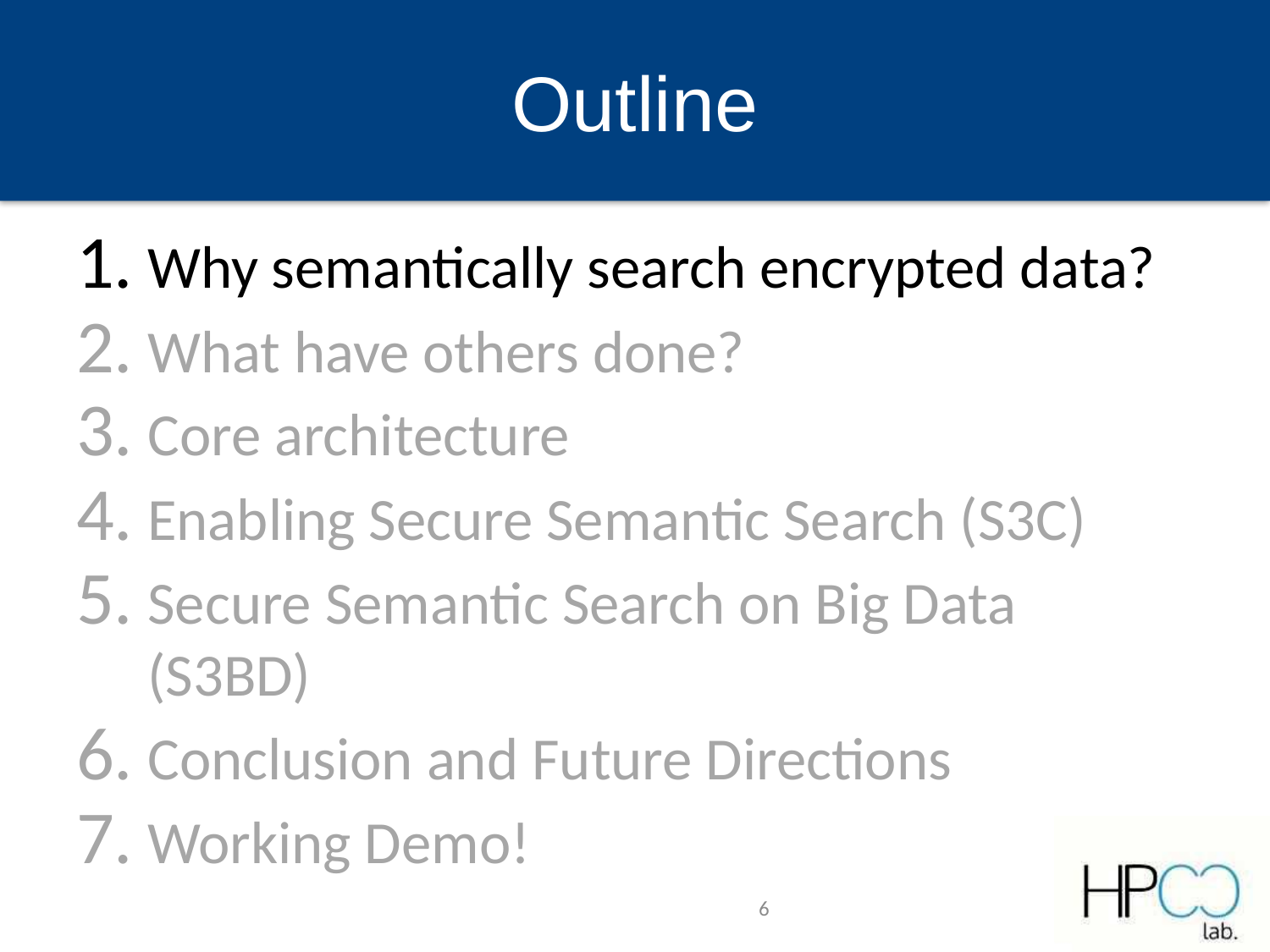

# Outline
Why semantically search encrypted data?
What have others done?
Core architecture
Enabling Secure Semantic Search (S3C)
Secure Semantic Search on Big Data (S3BD)
Conclusion and Future Directions
Working Demo!
6